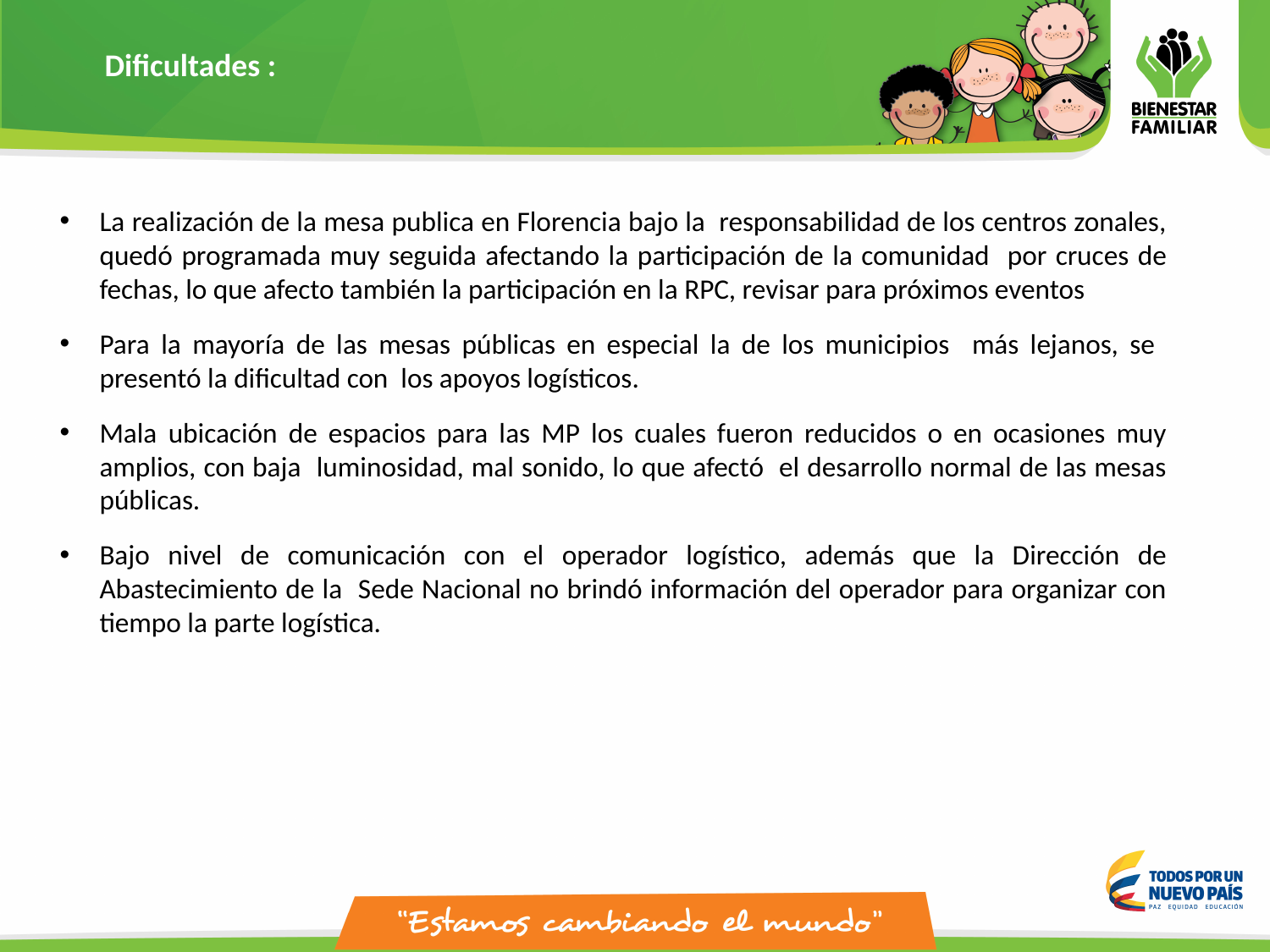

Dificultades :
La realización de la mesa publica en Florencia bajo la  responsabilidad de los centros zonales, quedó programada muy seguida afectando la participación de la comunidad  por cruces de fechas, lo que afecto también la participación en la RPC, revisar para próximos eventos
Para la mayoría de las mesas públicas en especial la de los municipios  más lejanos, se  presentó la dificultad con  los apoyos logísticos.
Mala ubicación de espacios para las MP los cuales fueron reducidos o en ocasiones muy amplios, con baja  luminosidad, mal sonido, lo que afectó  el desarrollo normal de las mesas públicas.
Bajo nivel de comunicación con el operador logístico, además que la Dirección de Abastecimiento de la  Sede Nacional no brindó información del operador para organizar con tiempo la parte logística.